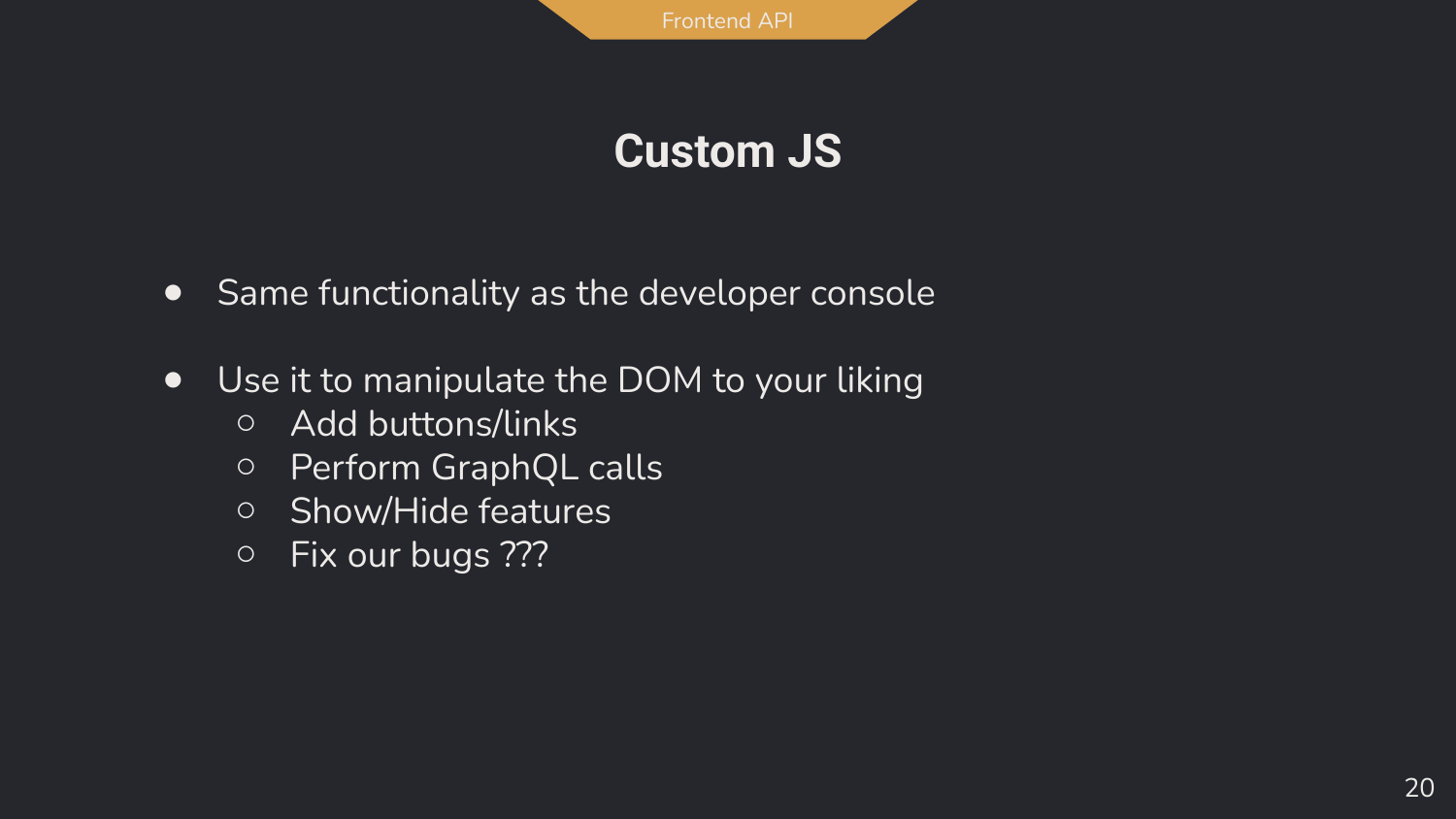

Frontend API
Custom JS
Same functionality as the developer console
Use it to manipulate the DOM to your liking
Add buttons/links
Perform GraphQL calls
Show/Hide features
Fix our bugs ???

20